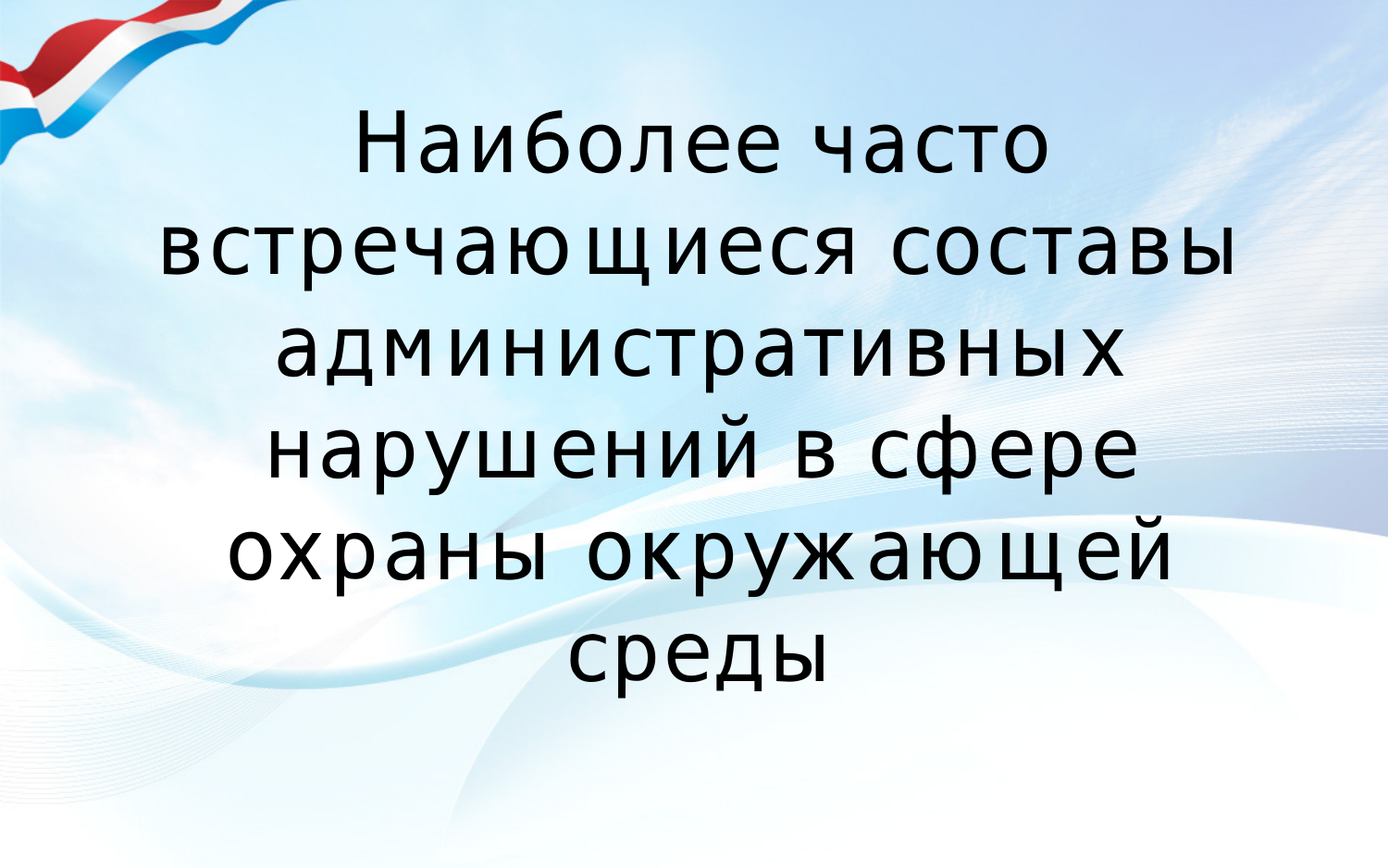

# Наиболее часто встречающиеся составы административных нарушений в сфере охраны окружающей среды